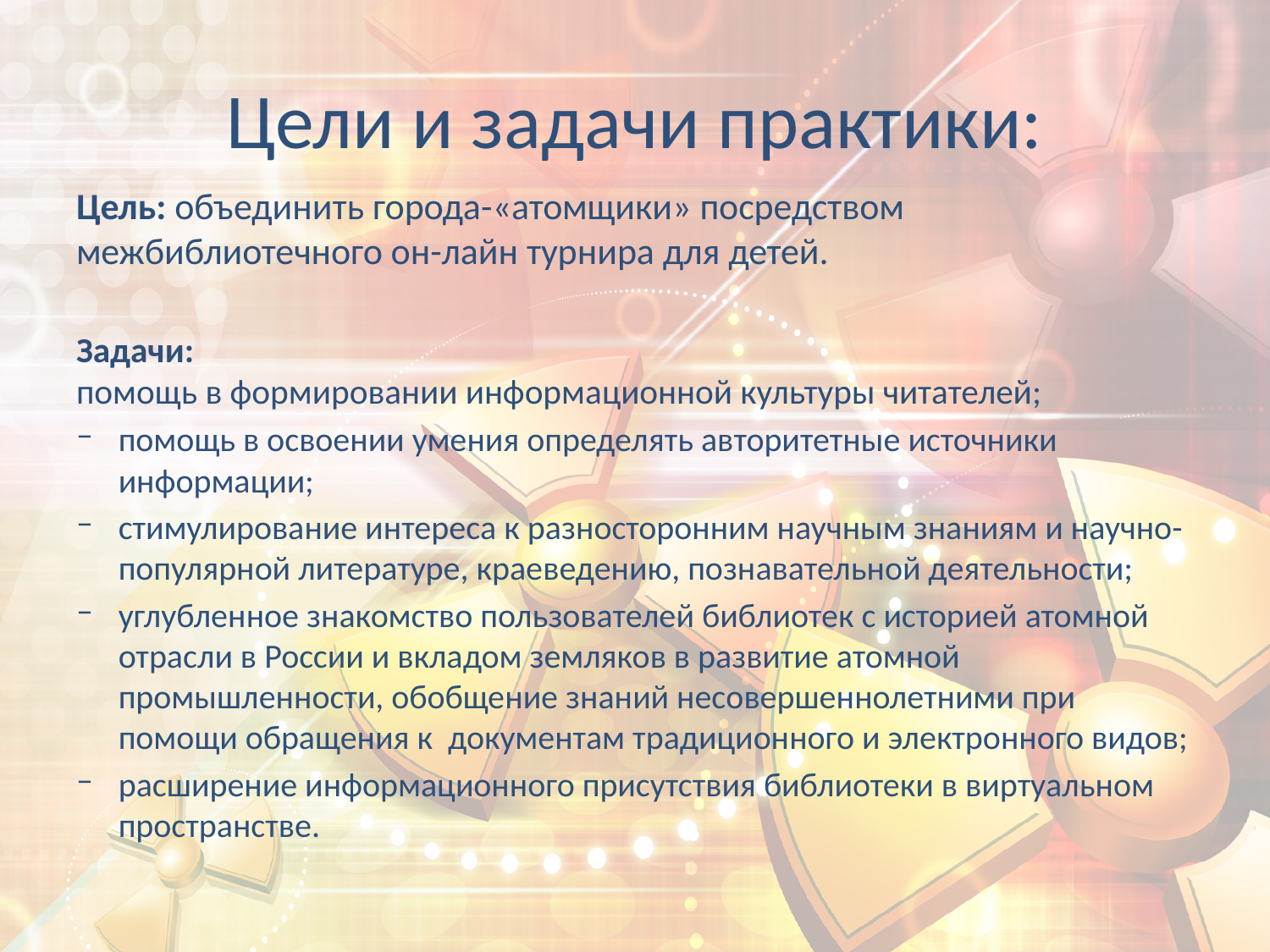

# Цели и задачи практики:
Цель: объединить города-«атомщики» посредством межбиблиотечного он-лайн турнира для детей.

Задачи:
помощь в формировании информационной культуры читателей;
помощь в освоении умения определять авторитетные источники информации;
стимулирование интереса к разносторонним научным знаниям и научно-популярной литературе, краеведению, познавательной деятельности;
углубленное знакомство пользователей библиотек с историей атомной отрасли в России и вкладом земляков в развитие атомной промышленности, обобщение знаний несовершеннолетними при помощи обращения к  документам традиционного и электронного видов;
расширение информационного присутствия библиотеки в виртуальном пространстве.